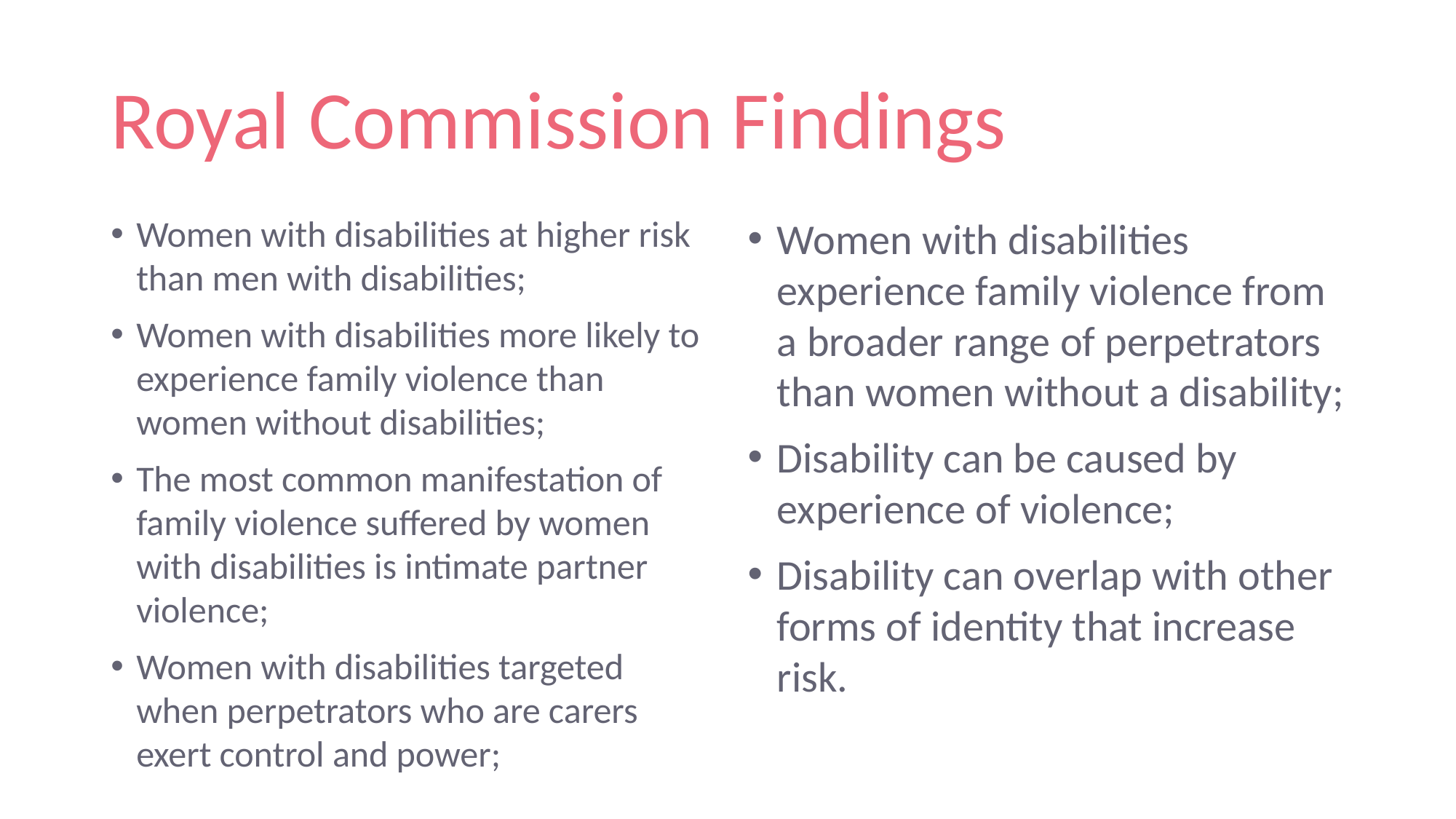

# Royal Commission Findings
Women with disabilities at higher risk than men with disabilities;
Women with disabilities more likely to experience family violence than women without disabilities;
The most common manifestation of family violence suffered by women with disabilities is intimate partner violence;
Women with disabilities targeted when perpetrators who are carers exert control and power;

Women with disabilities experience family violence from a broader range of perpetrators than women without a disability;
Disability can be caused by experience of violence;
Disability can overlap with other forms of identity that increase risk.